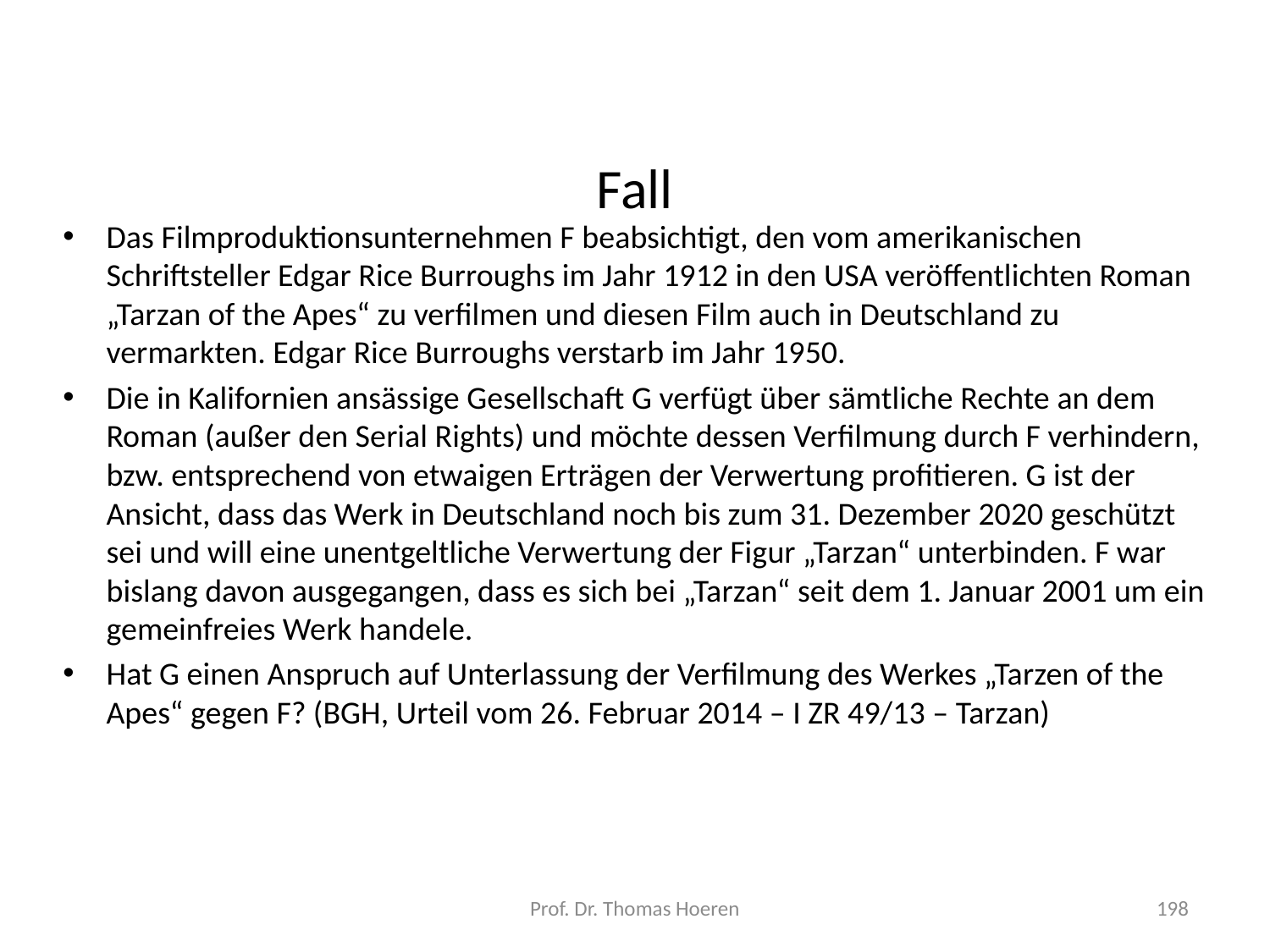

# Fall
Das Filmproduktionsunternehmen F beabsichtigt, den vom amerikanischen Schriftsteller Edgar Rice Burroughs im Jahr 1912 in den USA veröffentlichten Roman „Tarzan of the Apes“ zu verfilmen und diesen Film auch in Deutschland zu vermarkten. Edgar Rice Burroughs verstarb im Jahr 1950.
Die in Kalifornien ansässige Gesellschaft G verfügt über sämtliche Rechte an dem Roman (außer den Serial Rights) und möchte dessen Verfilmung durch F verhindern, bzw. entsprechend von etwaigen Erträgen der Verwertung profitieren. G ist der Ansicht, dass das Werk in Deutschland noch bis zum 31. Dezember 2020 geschützt sei und will eine unentgeltliche Verwertung der Figur „Tarzan“ unterbinden. F war bislang davon ausgegangen, dass es sich bei „Tarzan“ seit dem 1. Januar 2001 um ein gemeinfreies Werk handele.
Hat G einen Anspruch auf Unterlassung der Verfilmung des Werkes „Tarzen of the Apes“ gegen F? (BGH, Urteil vom 26. Februar 2014 – I ZR 49/13 – Tarzan)

Prof. Dr. Thomas Hoeren
198